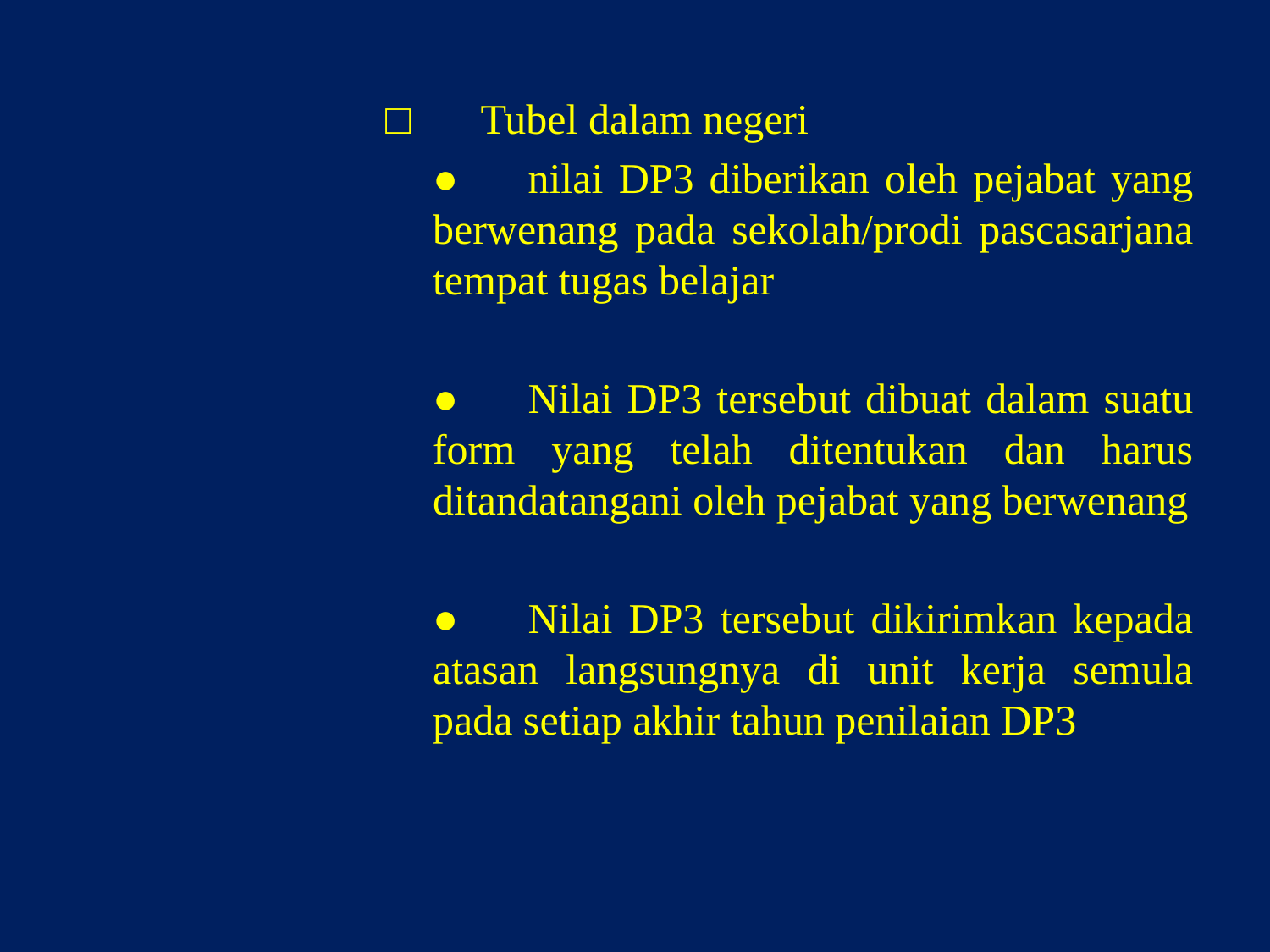

□	Tubel dalam negeri
			●	nilai DP3 diberikan oleh pejabat yang berwenang pada sekolah/prodi pascasarjana tempat tugas belajar

			●	Nilai DP3 tersebut dibuat dalam suatu form yang telah ditentukan dan harus ditandatangani oleh pejabat yang berwenang

			●	Nilai DP3 tersebut dikirimkan kepada atasan langsungnya di unit kerja semula pada setiap akhir tahun penilaian DP3